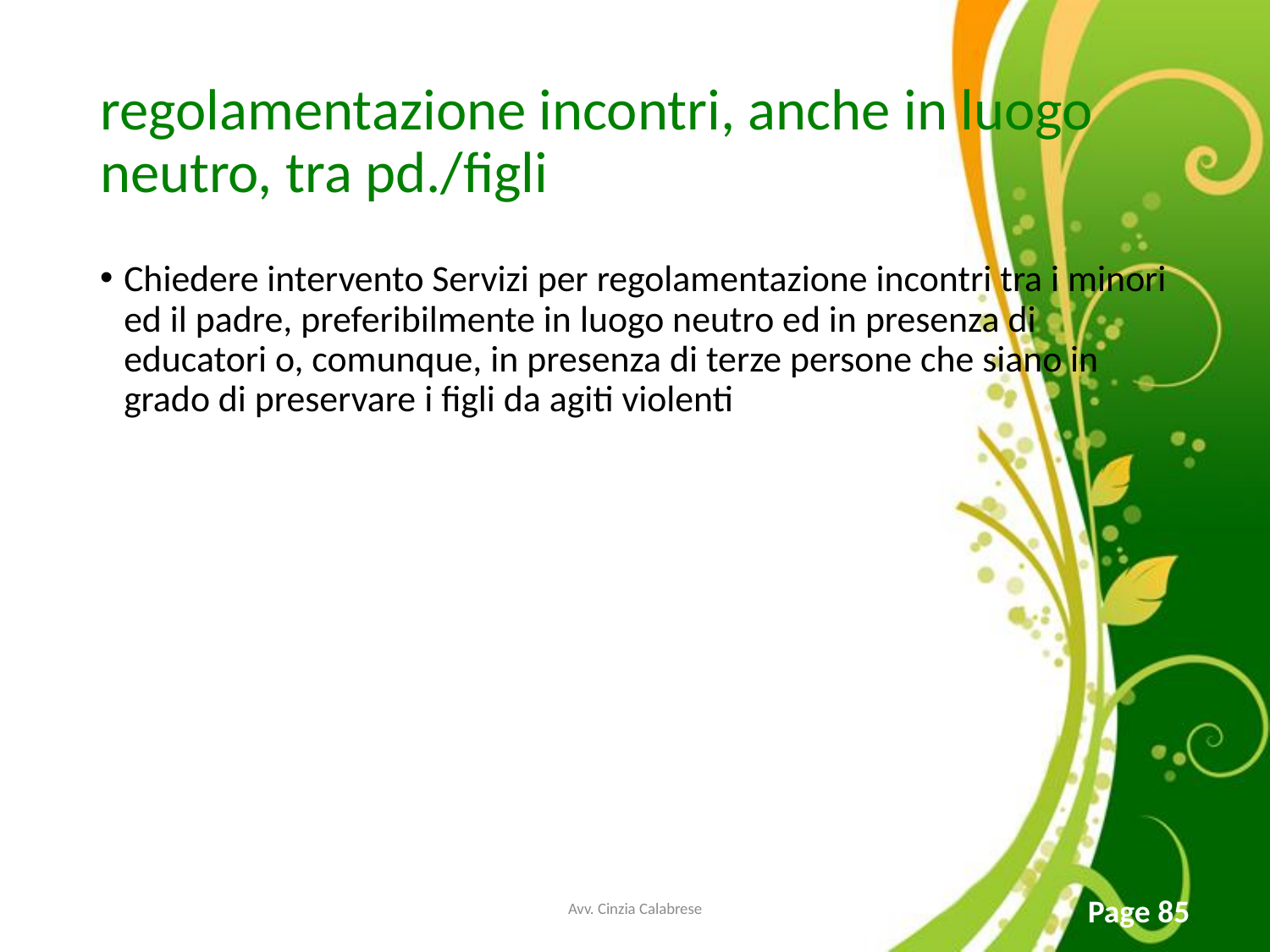

# regolamentazione incontri, anche in luogo neutro, tra pd./figli
Chiedere intervento Servizi per regolamentazione incontri tra i minori ed il padre, preferibilmente in luogo neutro ed in presenza di educatori o, comunque, in presenza di terze persone che siano in grado di preservare i figli da agiti violenti
Avv. Cinzia Calabrese